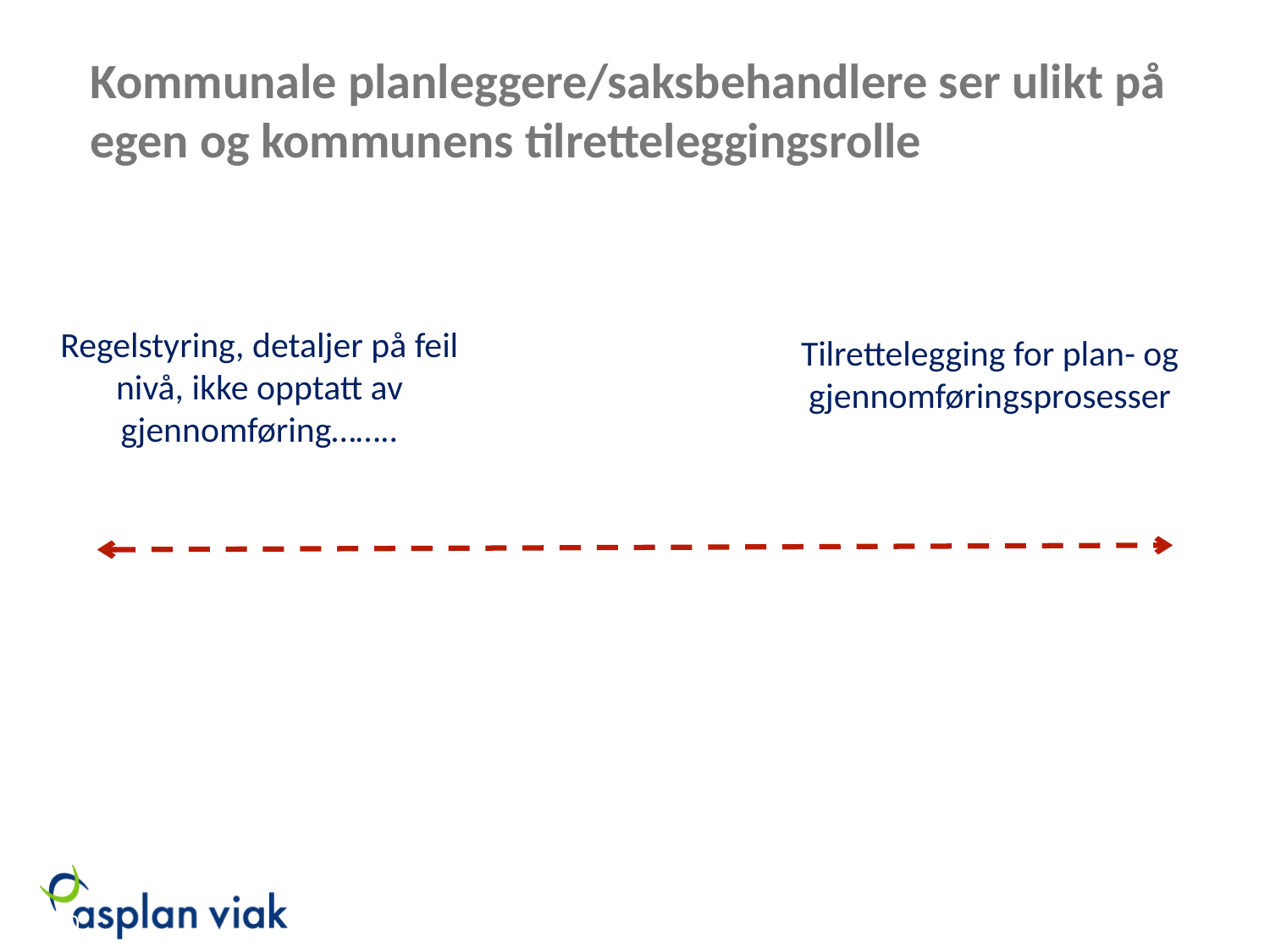

# Kommunale planleggere/saksbehandlere ser ulikt på egen og kommunens tilretteleggingsrolle
Regelstyring, detaljer på feil nivå, ikke opptatt av gjennomføring……..
Tilrettelegging for plan- og gjennomføringsprosesser
20
03.02.09/EP